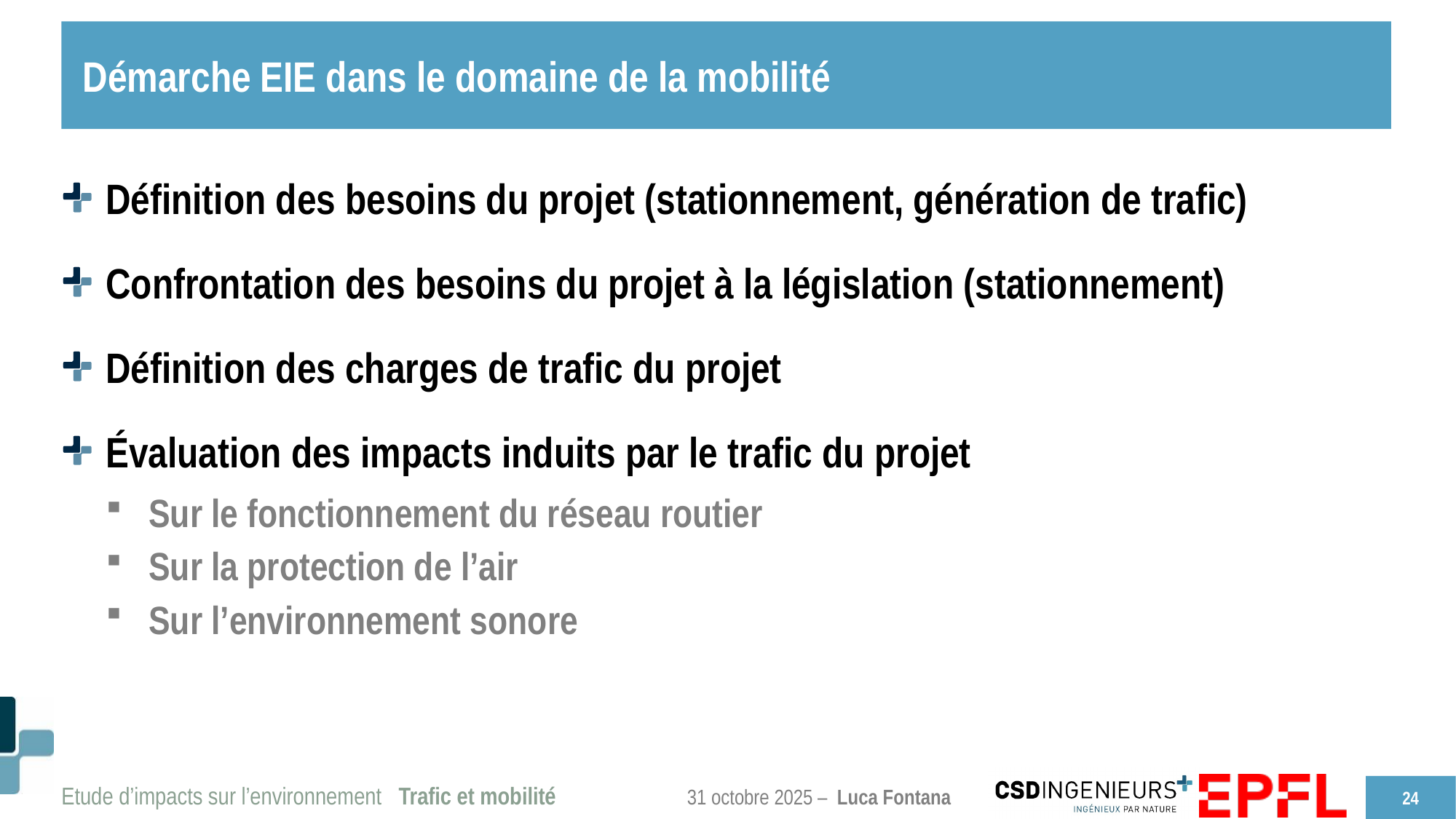

# Démarche EIE dans le domaine de la mobilité
Définition des besoins du projet (stationnement, génération de trafic)
Confrontation des besoins du projet à la législation (stationnement)
Définition des charges de trafic du projet
Évaluation des impacts induits par le trafic du projet
Sur le fonctionnement du réseau routier
Sur la protection de l’air
Sur l’environnement sonore

24